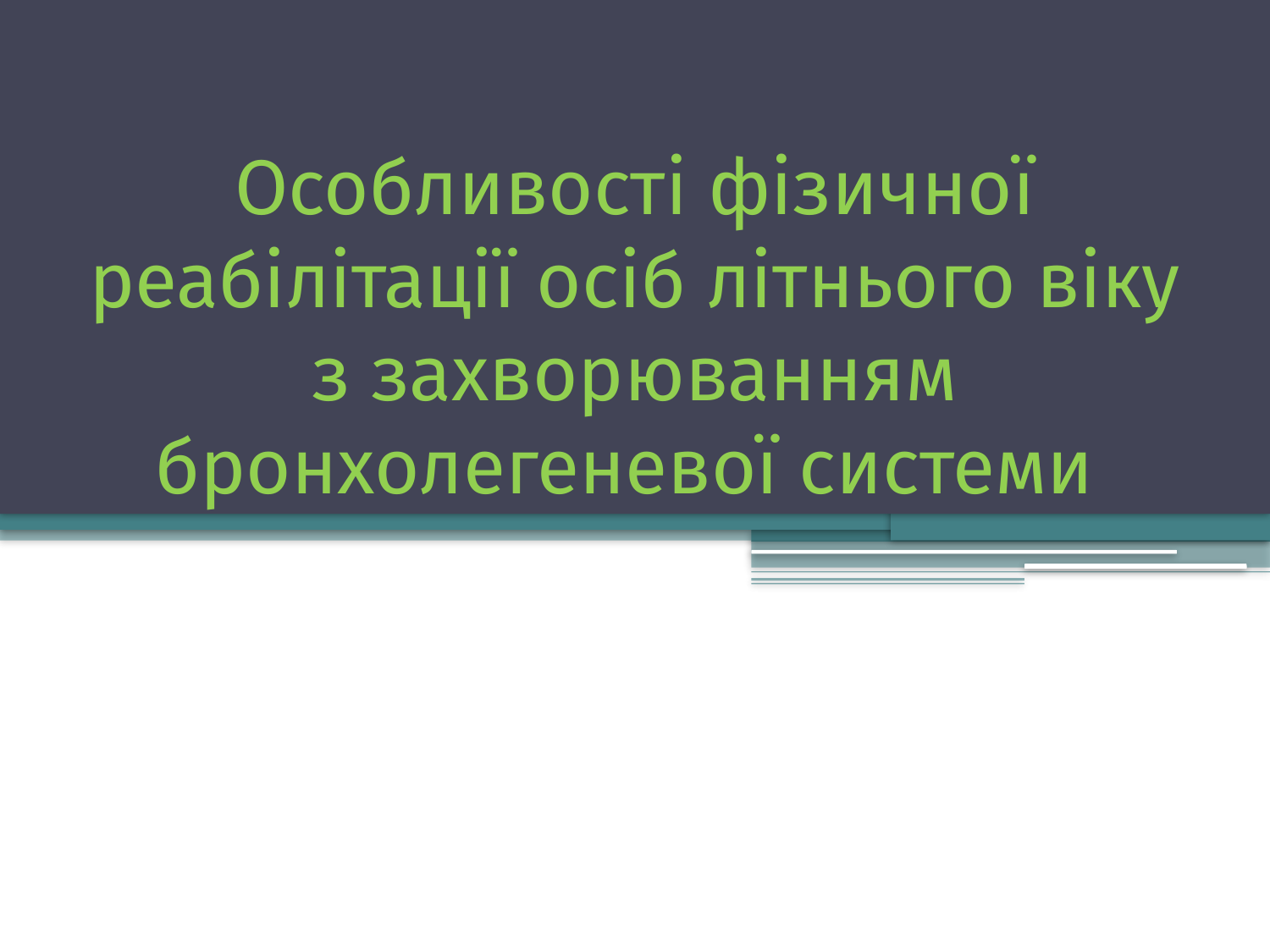

# Особливості фізичної реабілітації осіб літнього віку з захворюванням бронхолегеневої системи